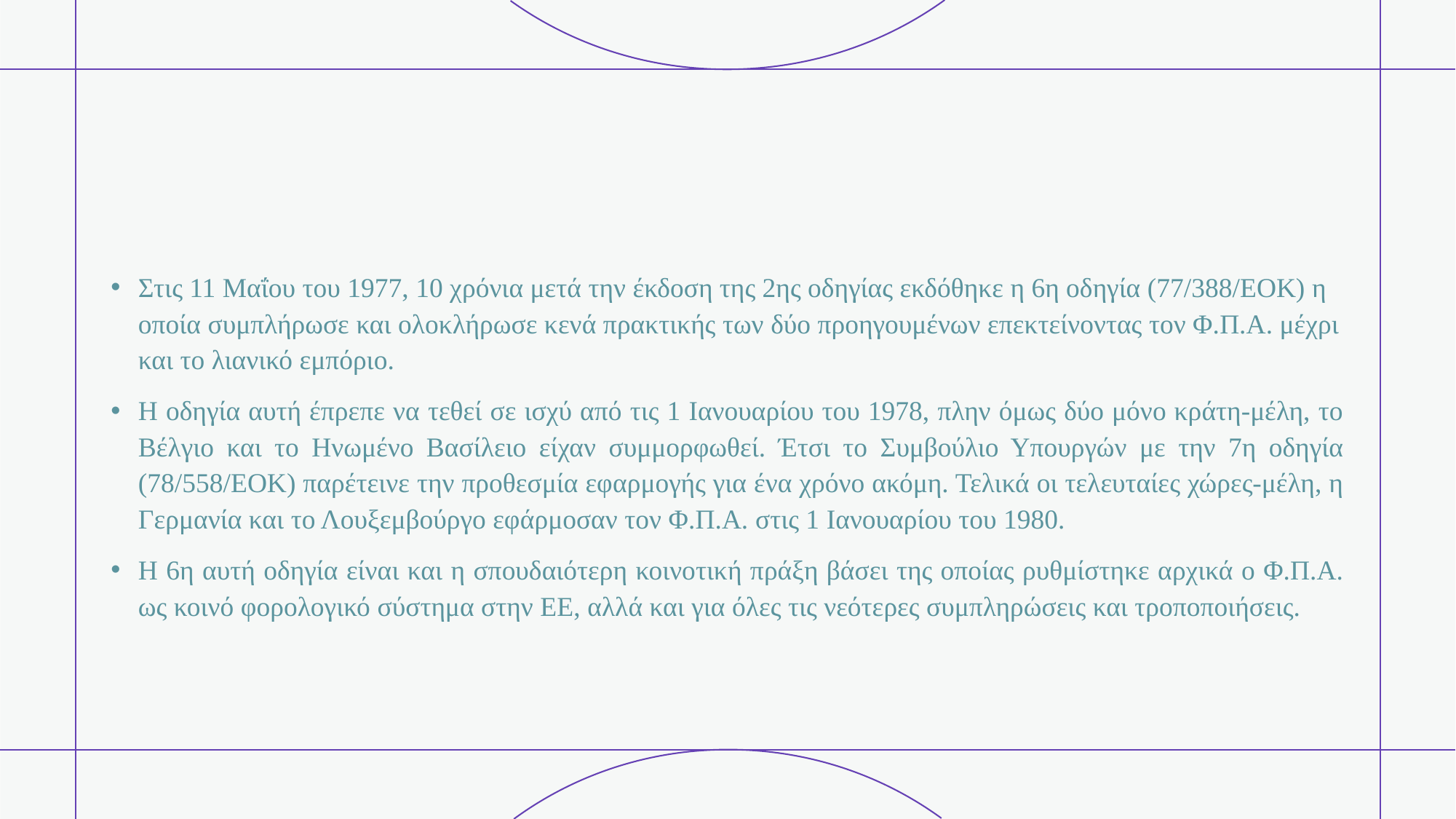

#
Στις 11 Μαΐου του 1977, 10 χρόνια μετά την έκδοση της 2ης οδηγίας εκδόθηκε η 6η οδηγία (77/388/ΕΟΚ) η οποία συμπλήρωσε και ολοκλήρωσε κενά πρακτικής των δύο προηγουμένων επεκτείνοντας τον Φ.Π.Α. μέχρι και το λιανικό εμπόριο.
Η οδηγία αυτή έπρεπε να τεθεί σε ισχύ από τις 1 Ιανουαρίου του 1978, πλην όμως δύο μόνο κράτη-μέλη, το Βέλγιο και το Ηνωμένο Βασίλειο είχαν συμμορφωθεί. Έτσι το Συμβούλιο Υπουργών με την 7η οδηγία (78/558/ΕΟΚ) παρέτεινε την προθεσμία εφαρμογής για ένα χρόνο ακόμη. Τελικά οι τελευταίες χώρες-μέλη, η Γερμανία και το Λουξεμβούργο εφάρμοσαν τον Φ.Π.Α. στις 1 Ιανουαρίου του 1980.
Η 6η αυτή οδηγία είναι και η σπουδαιότερη κοινοτική πράξη βάσει της οποίας ρυθμίστηκε αρχικά ο Φ.Π.Α. ως κοινό φορολογικό σύστημα στην ΕΕ, αλλά και για όλες τις νεότερες συμπληρώσεις και τροποποιήσεις.